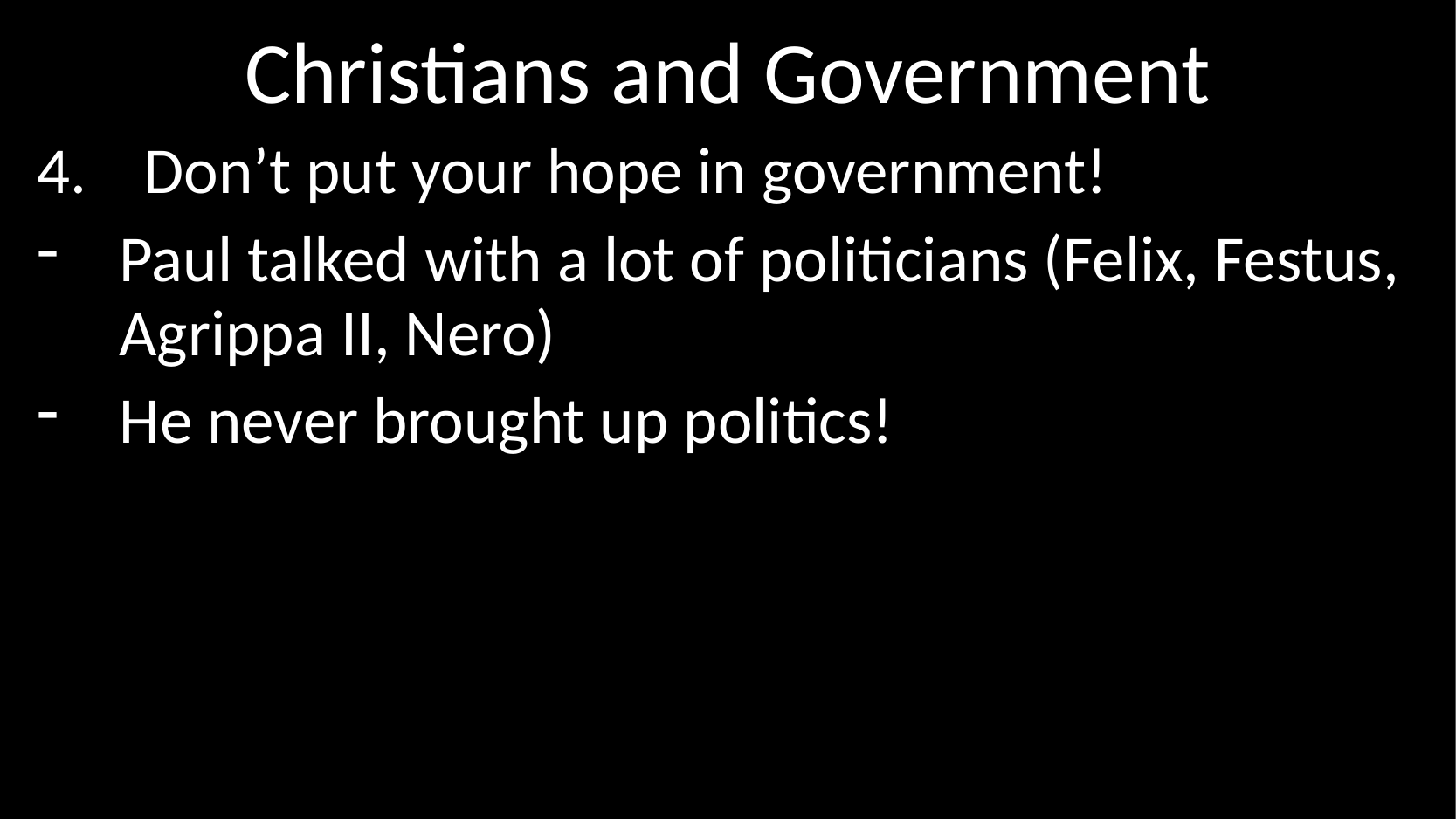

# Christians and Government
Don’t put your hope in government!
Paul talked with a lot of politicians (Felix, Festus, Agrippa II, Nero)
He never brought up politics!